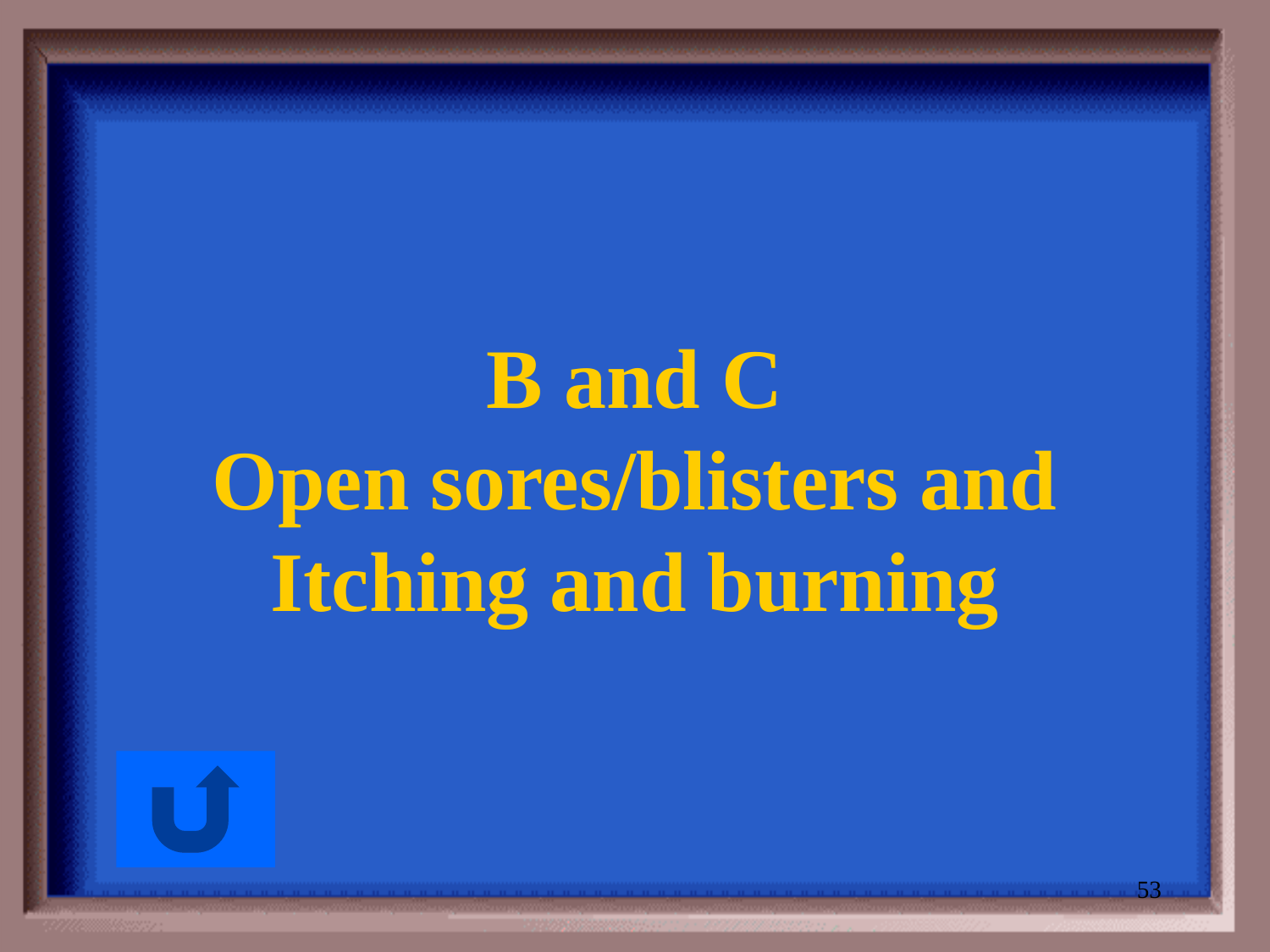

B and C
Open sores/blisters and
Itching and burning

53